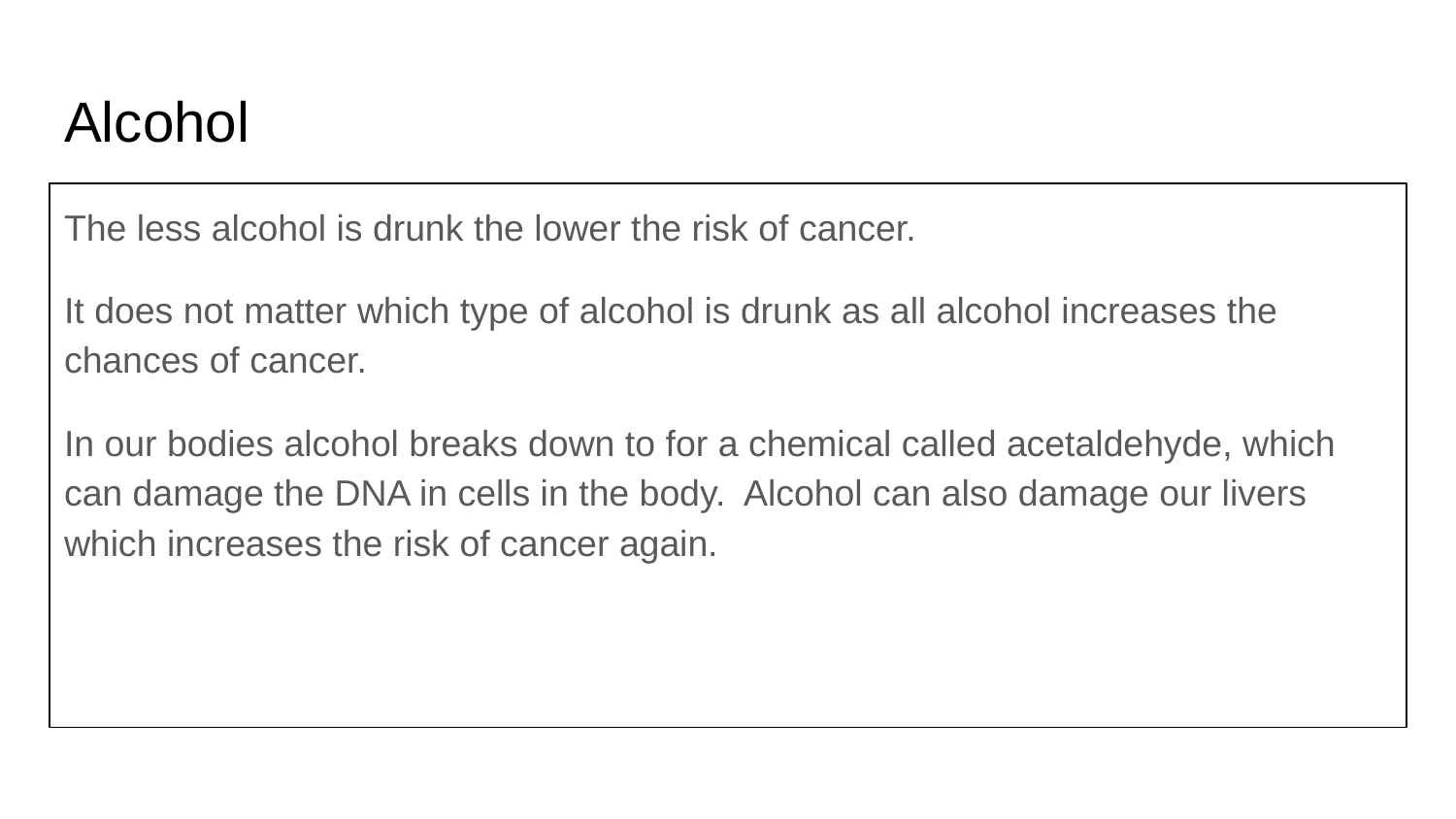

# Alcohol
The less alcohol is drunk the lower the risk of cancer.
It does not matter which type of alcohol is drunk as all alcohol increases the chances of cancer.
In our bodies alcohol breaks down to for a chemical called acetaldehyde, which can damage the DNA in cells in the body.  Alcohol can also damage our livers which increases the risk of cancer again.